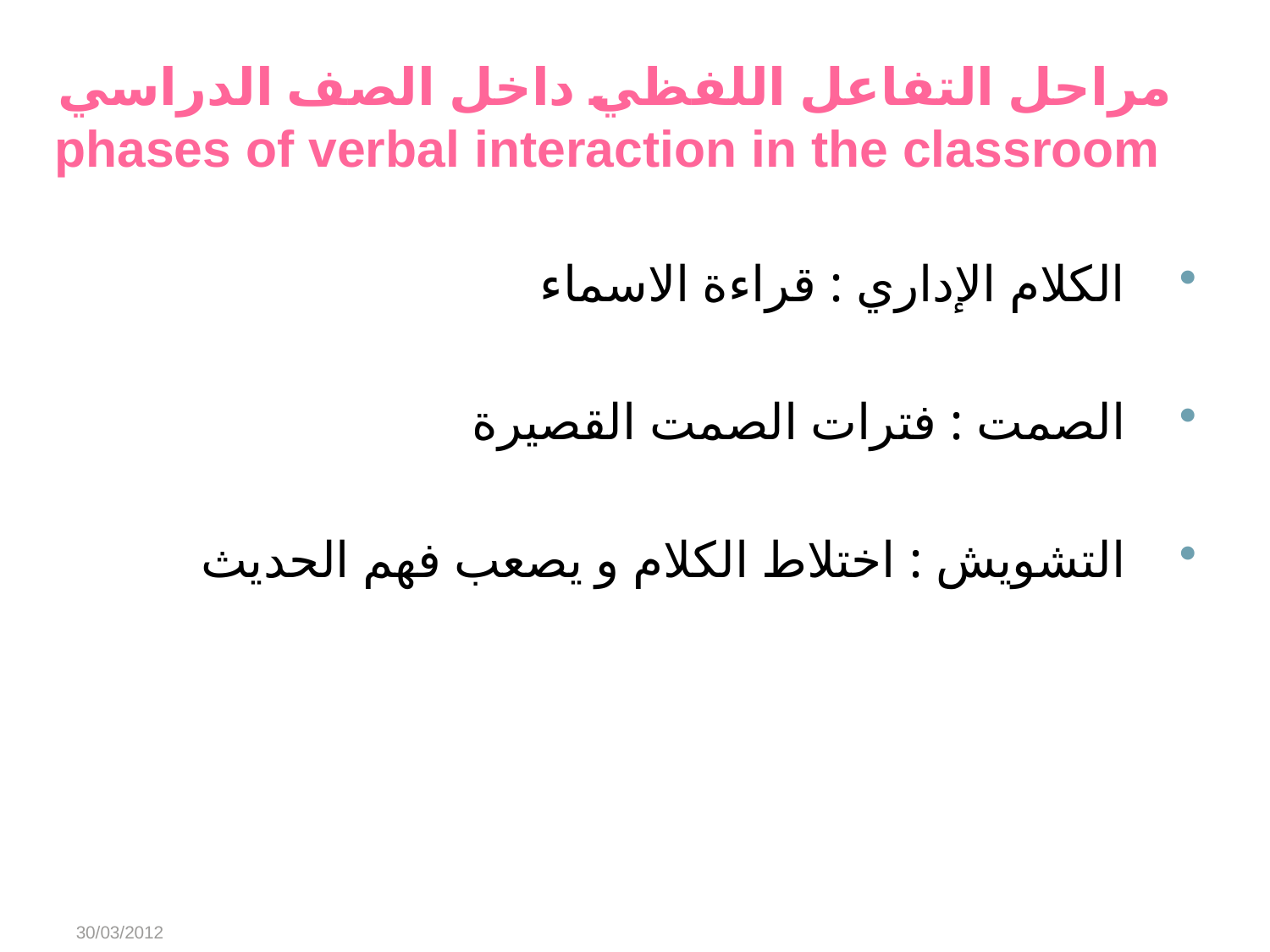

# مراحل التفاعل اللفظي داخل الصف الدراسي phases of verbal interaction in the classroom
الكلام الإداري : قراءة الاسماء

الصمت : فترات الصمت القصيرة

التشويش : اختلاط الكلام و يصعب فهم الحديث

30/03/2012
Abeer Alharbi
21